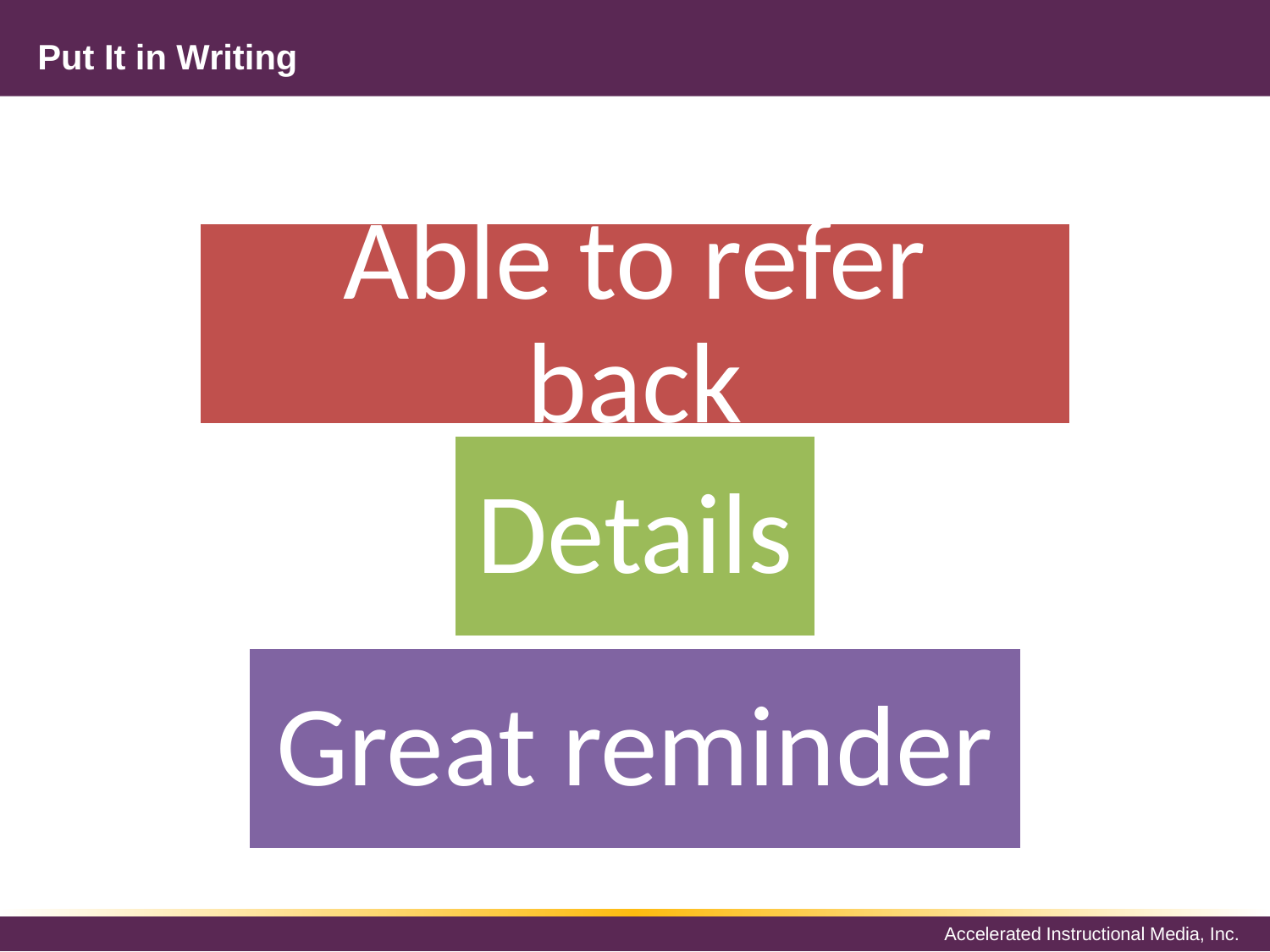

# Put It in Writing

Able to refer back
Details
Great reminder